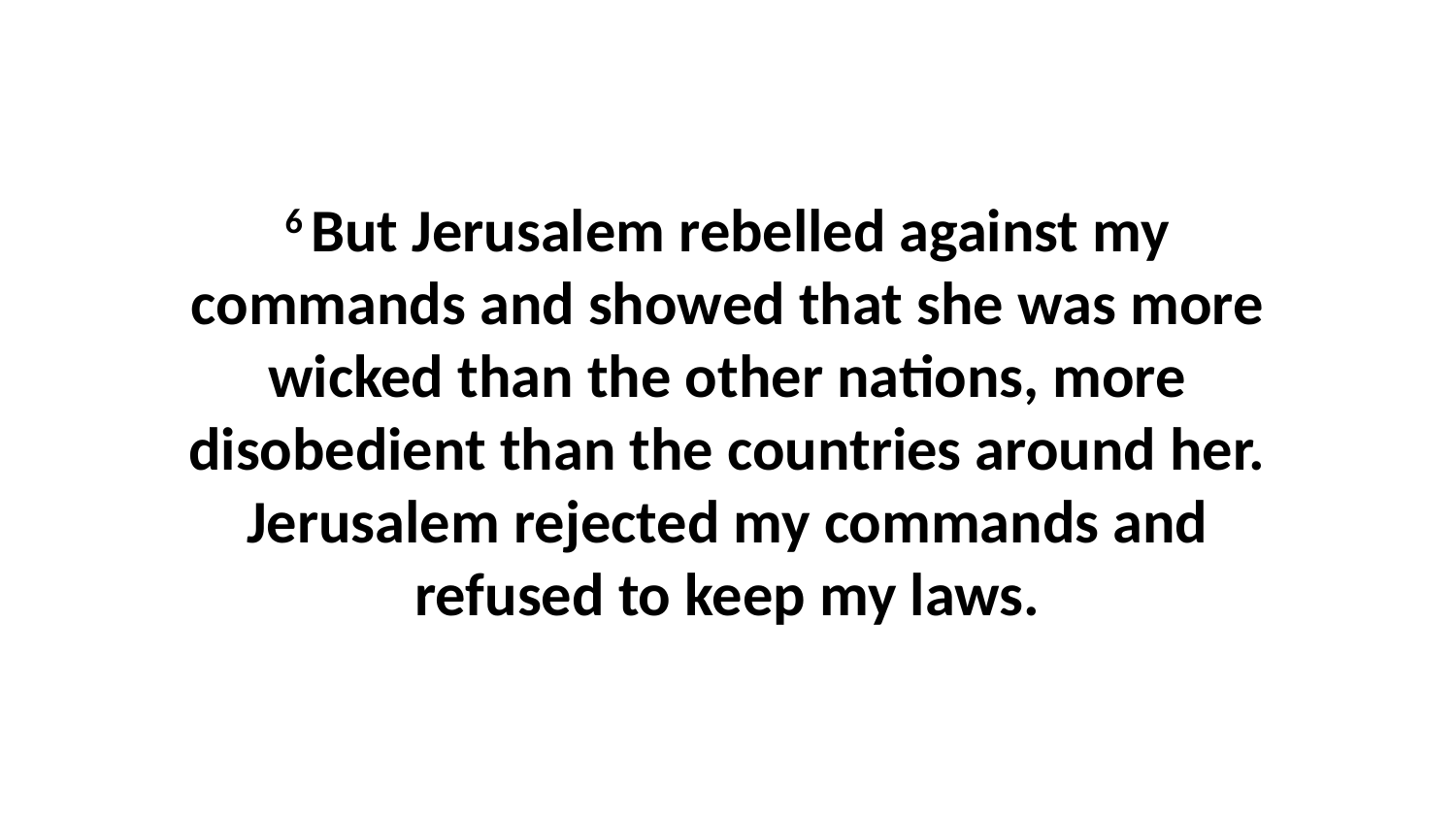

6 But Jerusalem rebelled against my commands and showed that she was more wicked than the other nations, more disobedient than the countries around her. Jerusalem rejected my commands and refused to keep my laws.